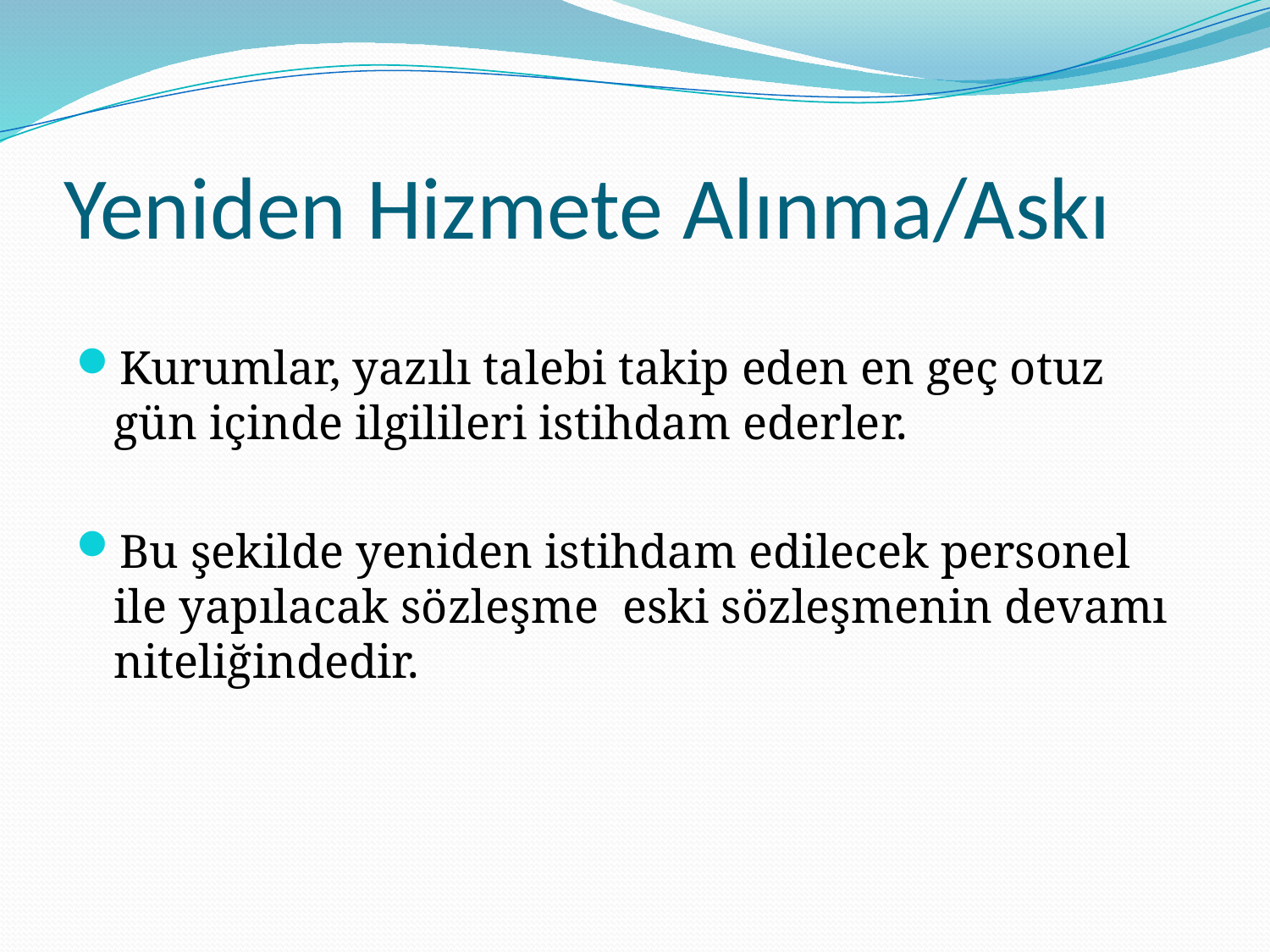

# Yeniden Hizmete Alınma/Askı

Kurumlar, yazılı talebi takip eden en geç otuz gün içinde ilgilileri istihdam ederler.

Bu şekilde yeniden istihdam edilecek personel ile yapılacak sözleşme  eski sözleşmenin devamı niteliğindedir.